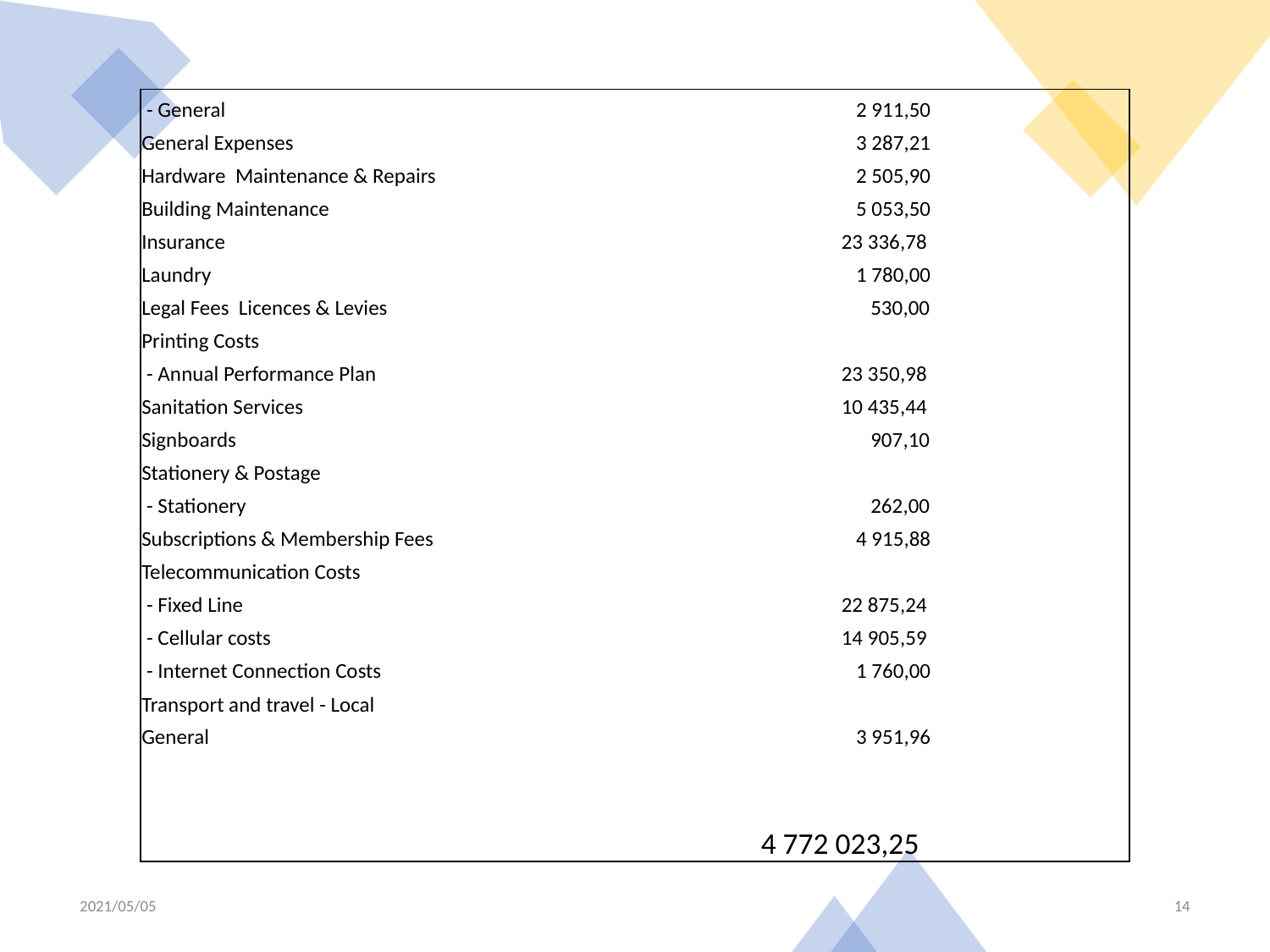

| - General | 2 911,50 |
| --- | --- |
| General Expenses | 3 287,21 |
| Hardware Maintenance & Repairs | 2 505,90 |
| Building Maintenance | 5 053,50 |
| Insurance | 23 336,78 |
| Laundry | 1 780,00 |
| Legal Fees Licences & Levies | 530,00 |
| Printing Costs |  |
| - Annual Performance Plan | 23 350,98 |
| Sanitation Services | 10 435,44 |
| Signboards | 907,10 |
| Stationery & Postage |  |
| - Stationery | 262,00 |
| Subscriptions & Membership Fees | 4 915,88 |
| Telecommunication Costs |  |
| - Fixed Line | 22 875,24 |
| - Cellular costs | 14 905,59 |
| - Internet Connection Costs | 1 760,00 |
| Transport and travel - Local |  |
| General | 3 951,96 |
|  |  |
|  |  |
|  | 4 772 023,25 |

2021/05/05
14